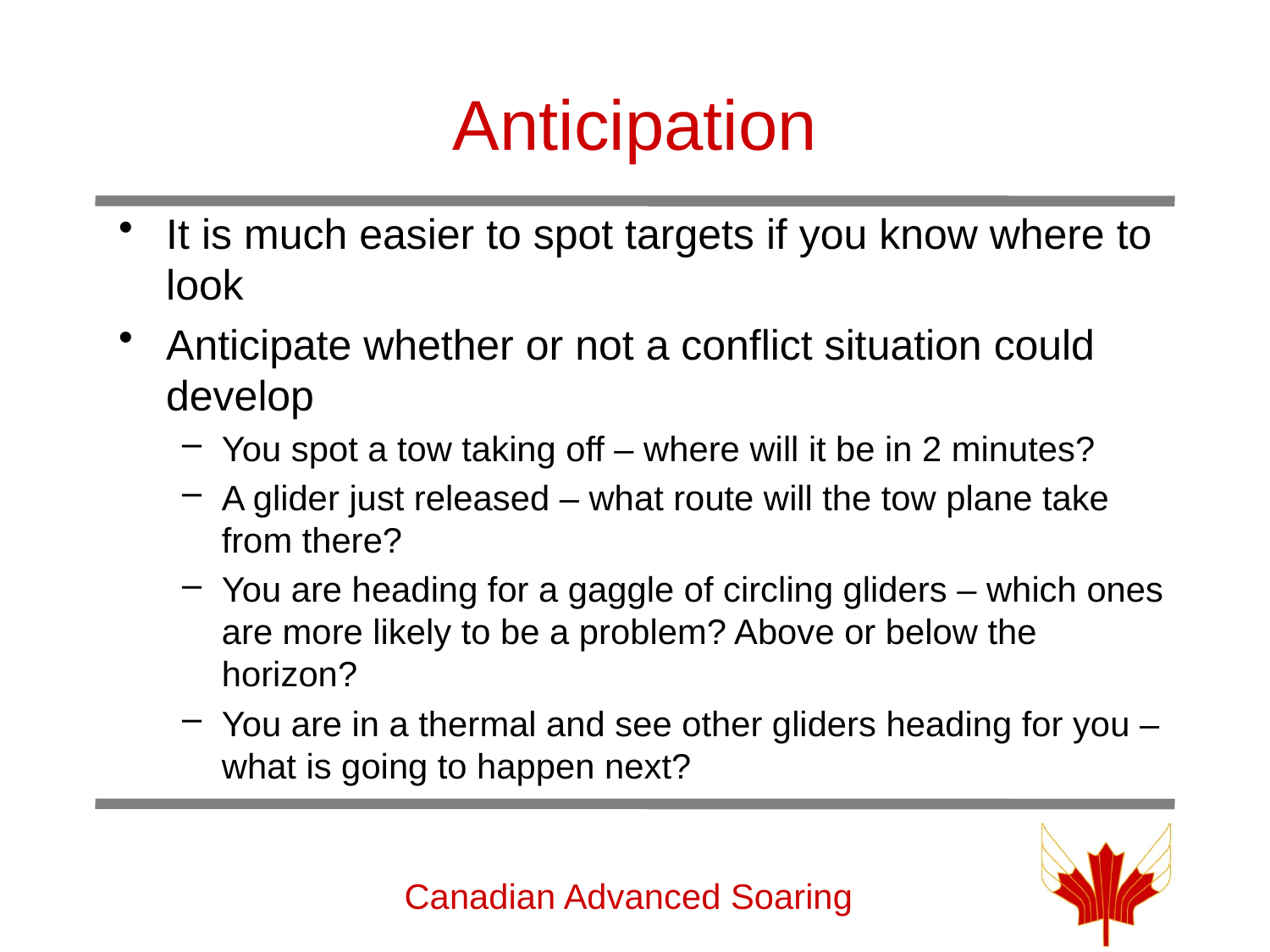

# Anticipation
It is much easier to spot targets if you know where to look
Anticipate whether or not a conflict situation could develop
You spot a tow taking off – where will it be in 2 minutes?
A glider just released – what route will the tow plane take from there?
You are heading for a gaggle of circling gliders – which ones are more likely to be a problem? Above or below the horizon?
You are in a thermal and see other gliders heading for you – what is going to happen next?
Canadian Advanced Soaring